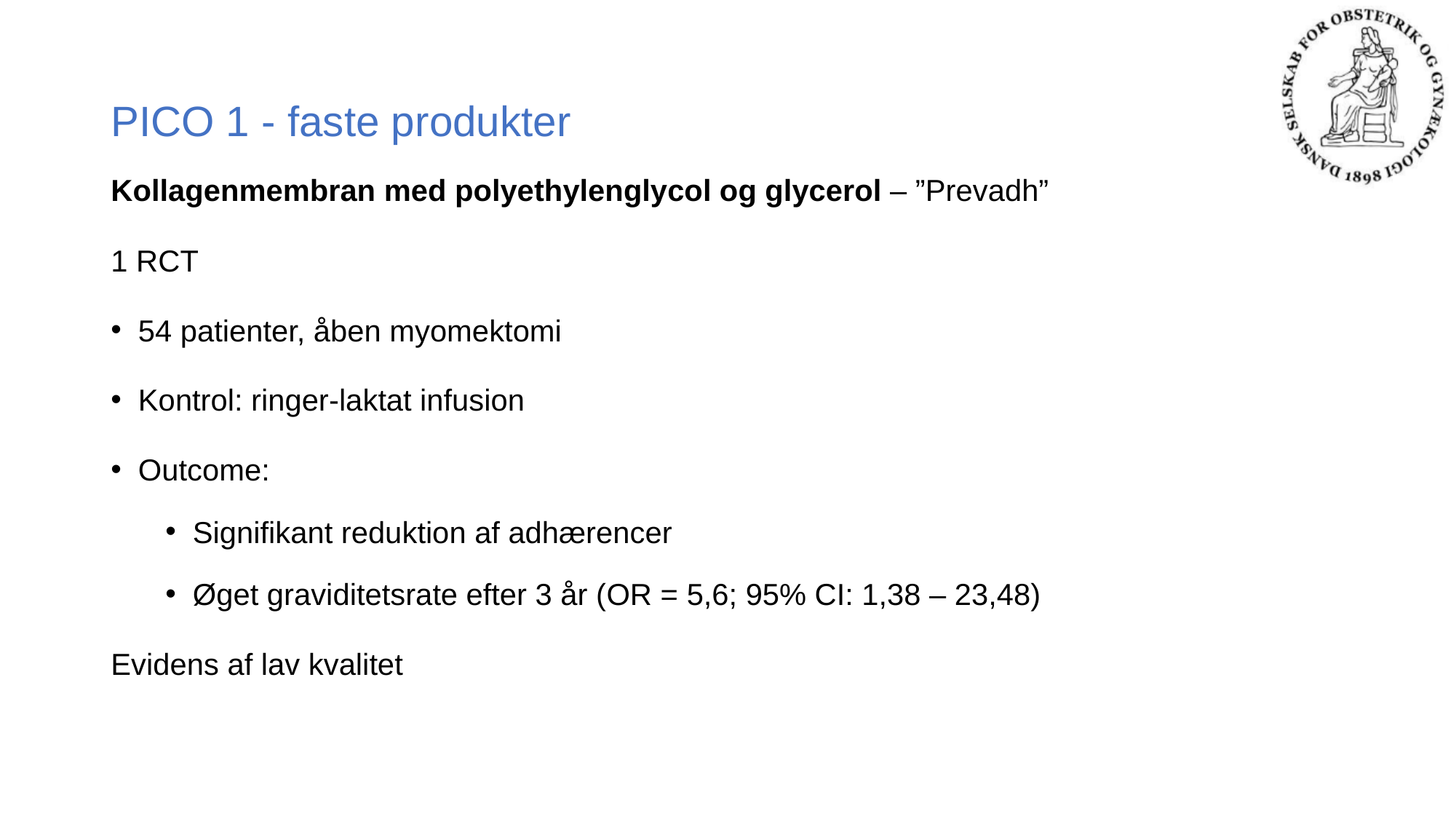

# PICO 1 - faste produkter
Kollagenmembran med polyethylenglycol og glycerol – ”Prevadh”
1 RCT
54 patienter, åben myomektomi
Kontrol: ringer-laktat infusion
Outcome:
Signifikant reduktion af adhærencer
Øget graviditetsrate efter 3 år (OR = 5,6; 95% CI: 1,38 – 23,48)
Evidens af lav kvalitet